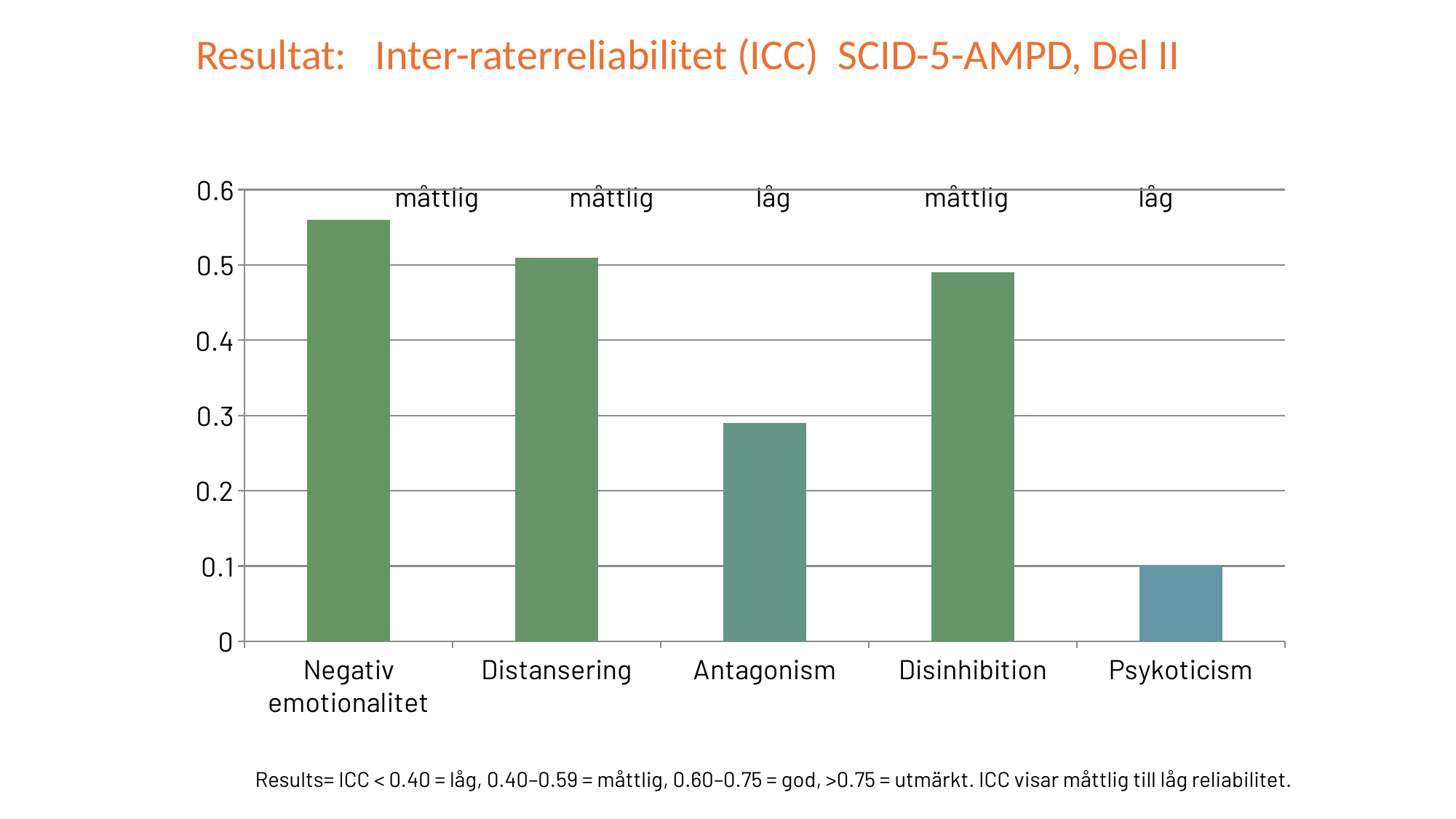

# Resultat:   Inter-raterreliabilitet (ICC)  SCID-5-AMPD, Del II

### Chart

| Category | ICC |
|---|---|
| Negativ emotionalitet | 0.56 |
| Distansering | 0.51 |
| Antagonism | 0.29 |
| Disinhibition | 0.49 |
| Psykoticism | 0.1 |
             måttlig
               måttlig
                   låg
                    måttlig
                             låg

Results= ICC < 0.40 = låg, 0.40–0.59 = måttlig, 0.60–0.75 = god, >0.75 = utmärkt. ICC visar måttlig till låg reliabilitet.